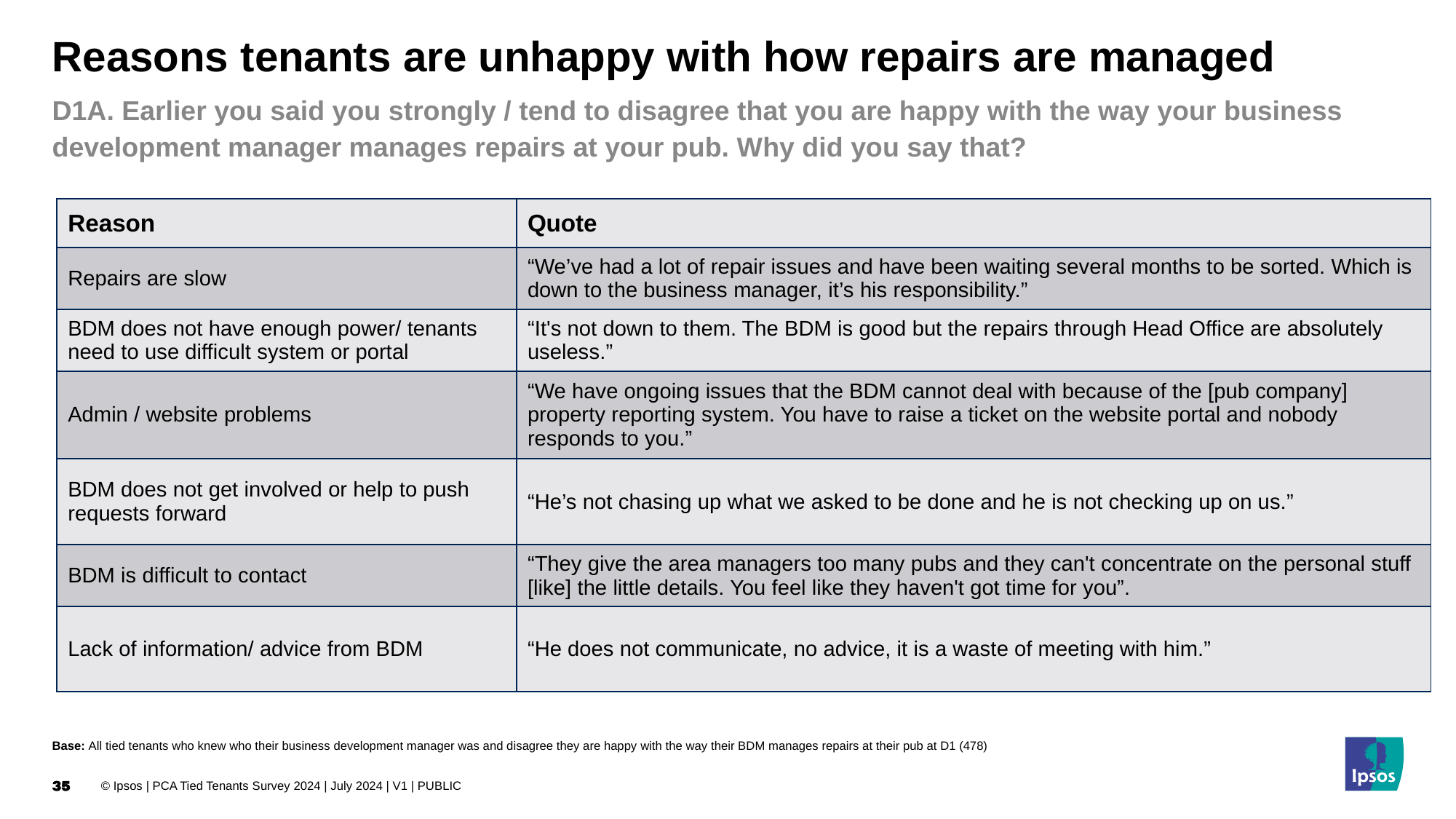

Reasons tenants are unhappy with how repairs are managed
D1A. Earlier you said you strongly / tend to disagree that you are happy with the way your business development manager manages repairs at your pub. Why did you say that?
| Reason | Quote |
| --- | --- |
| Repairs are slow | “We’ve had a lot of repair issues and have been waiting several months to be sorted. Which is down to the business manager, it’s his responsibility.” |
| BDM does not have enough power/ tenants need to use difficult system or portal | “It's not down to them. The BDM is good but the repairs through Head Office are absolutely useless.” |
| Admin / website problems | “We have ongoing issues that the BDM cannot deal with because of the [pub company] property reporting system. You have to raise a ticket on the website portal and nobody responds to you.” |
| BDM does not get involved or help to push requests forward | “He’s not chasing up what we asked to be done and he is not checking up on us.” |
| BDM is difficult to contact | “They give the area managers too many pubs and they can't concentrate on the personal stuff [like] the little details. You feel like they haven't got time for you”. |
| Lack of information/ advice from BDM | “He does not communicate, no advice, it is a waste of meeting with him.” |
Base: All tied tenants who knew who their business development manager was and disagree they are happy with the way their BDM manages repairs at their pub at D1 (478)
35